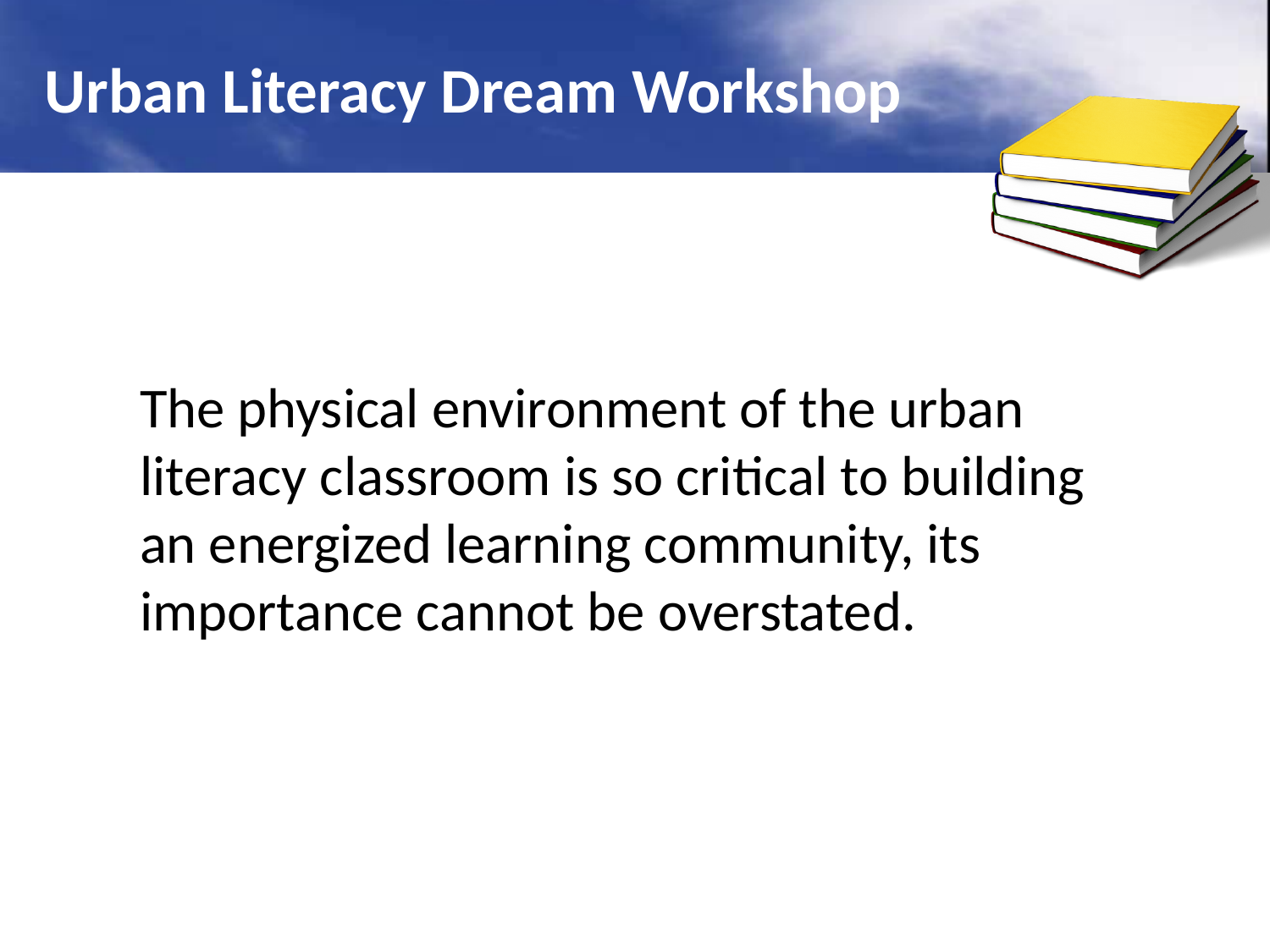

# Urban Literacy Dream Workshop

The physical environment of the urban literacy classroom is so critical to building an energized learning community, its importance cannot be overstated.